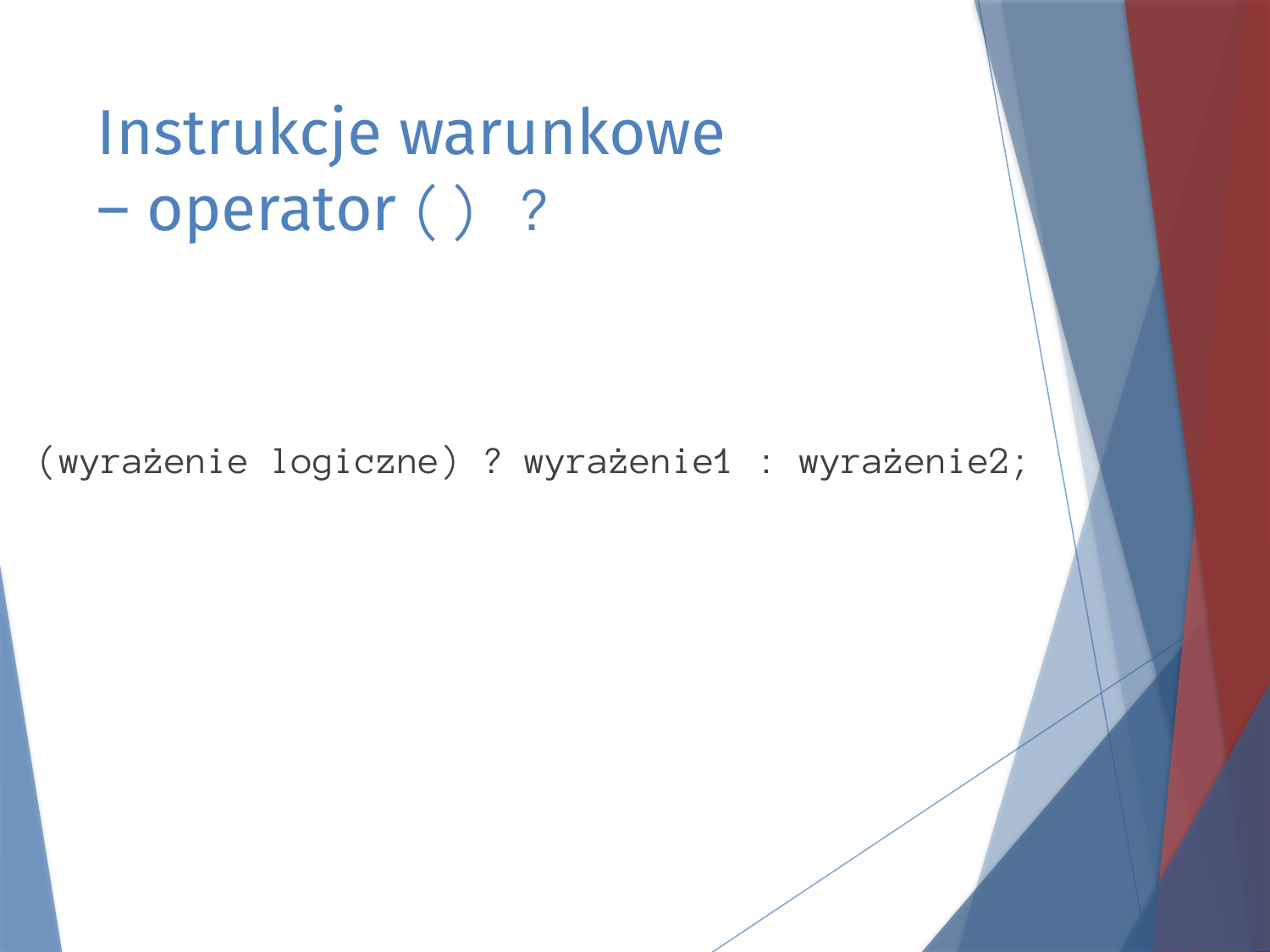

# Instrukcje warunkowe – operator () ?

(wyrażenie logiczne) ? wyrażenie1 : wyrażenie2;